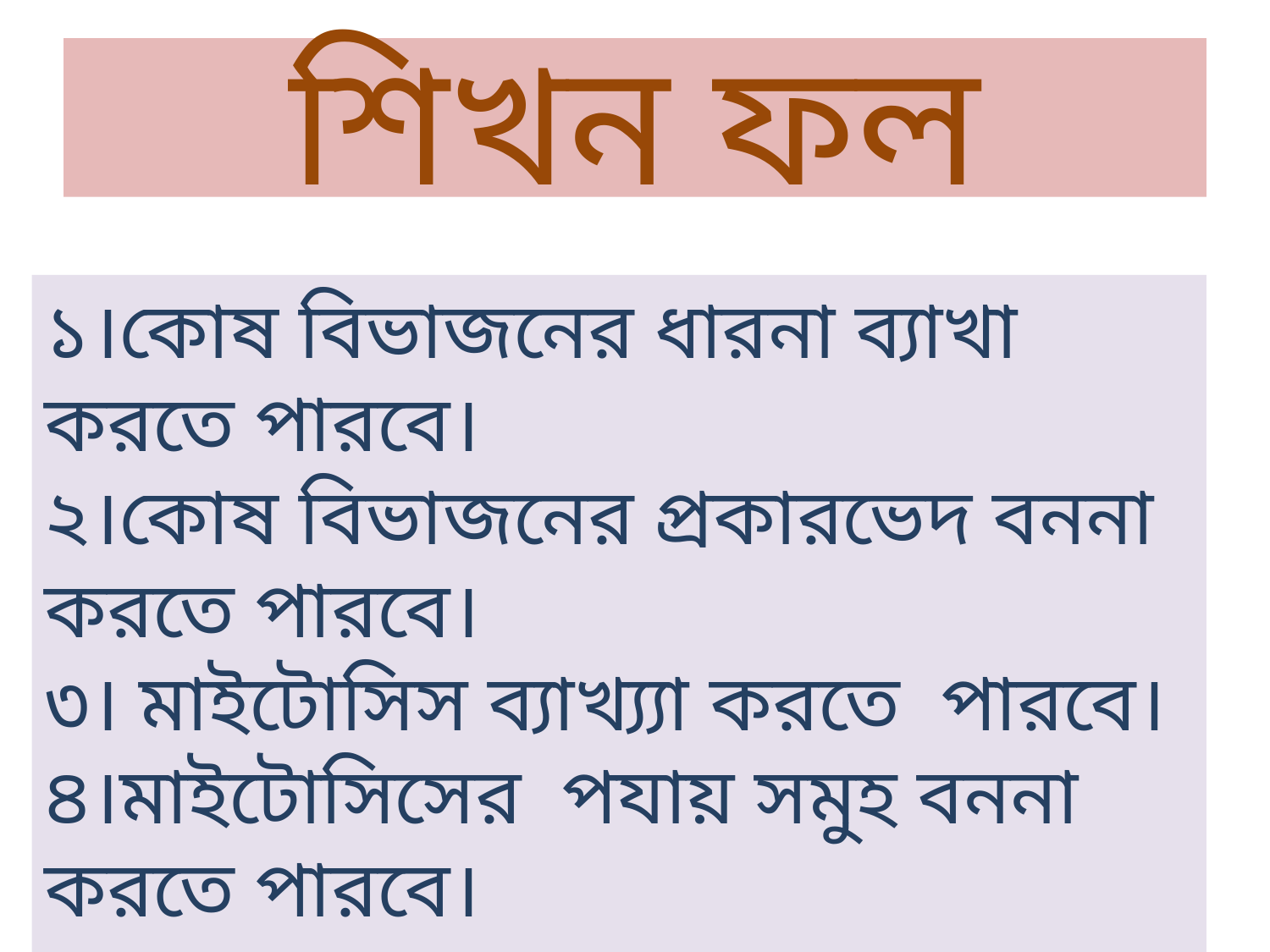

# শিখন ফল
১।কোষ বিভাজনের ধারনা ব্যাখা করতে পারবে।
২।কোষ বিভাজনের প্রকারভেদ বননা করতে পারবে।
৩। মাইটোসিস ব্যাখ্য্যা করতে  পারবে।
৪।মাইটোসিসের  পযায় সমুহ বননা করতে পারবে।